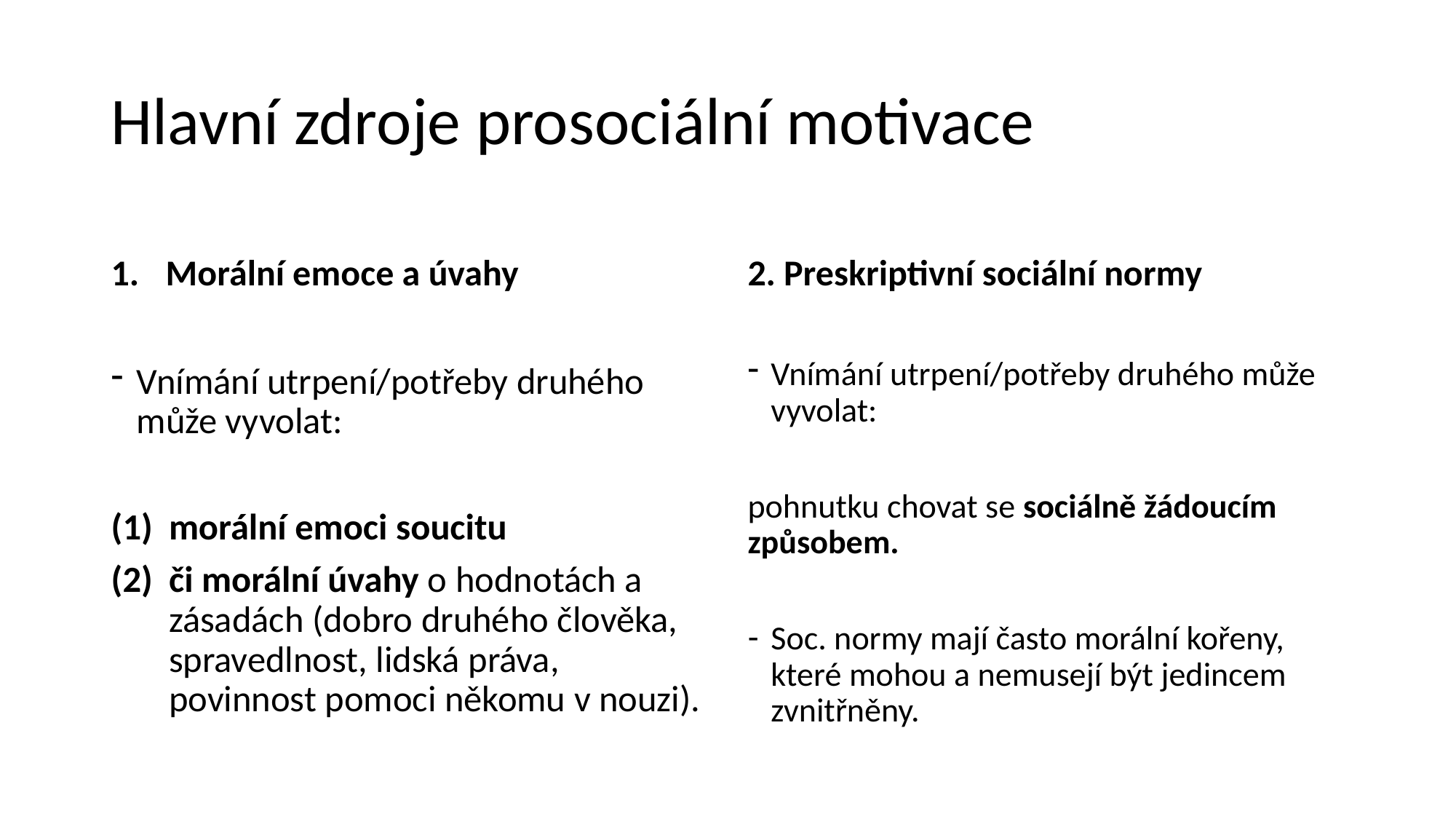

# Hlavní zdroje prosociální motivace
Morální emoce a úvahy
2. Preskriptivní sociální normy

Vnímání utrpení/potřeby druhého může vyvolat:

morální emoci soucitu
či morální úvahy o hodnotách a zásadách (dobro druhého člověka, spravedlnost, lidská práva, povinnost pomoci někomu v nouzi).

Vnímání utrpení/potřeby druhého může vyvolat:

pohnutku chovat se sociálně žádoucím způsobem.

Soc. normy mají často morální kořeny, které mohou a nemusejí být jedincem zvnitřněny.